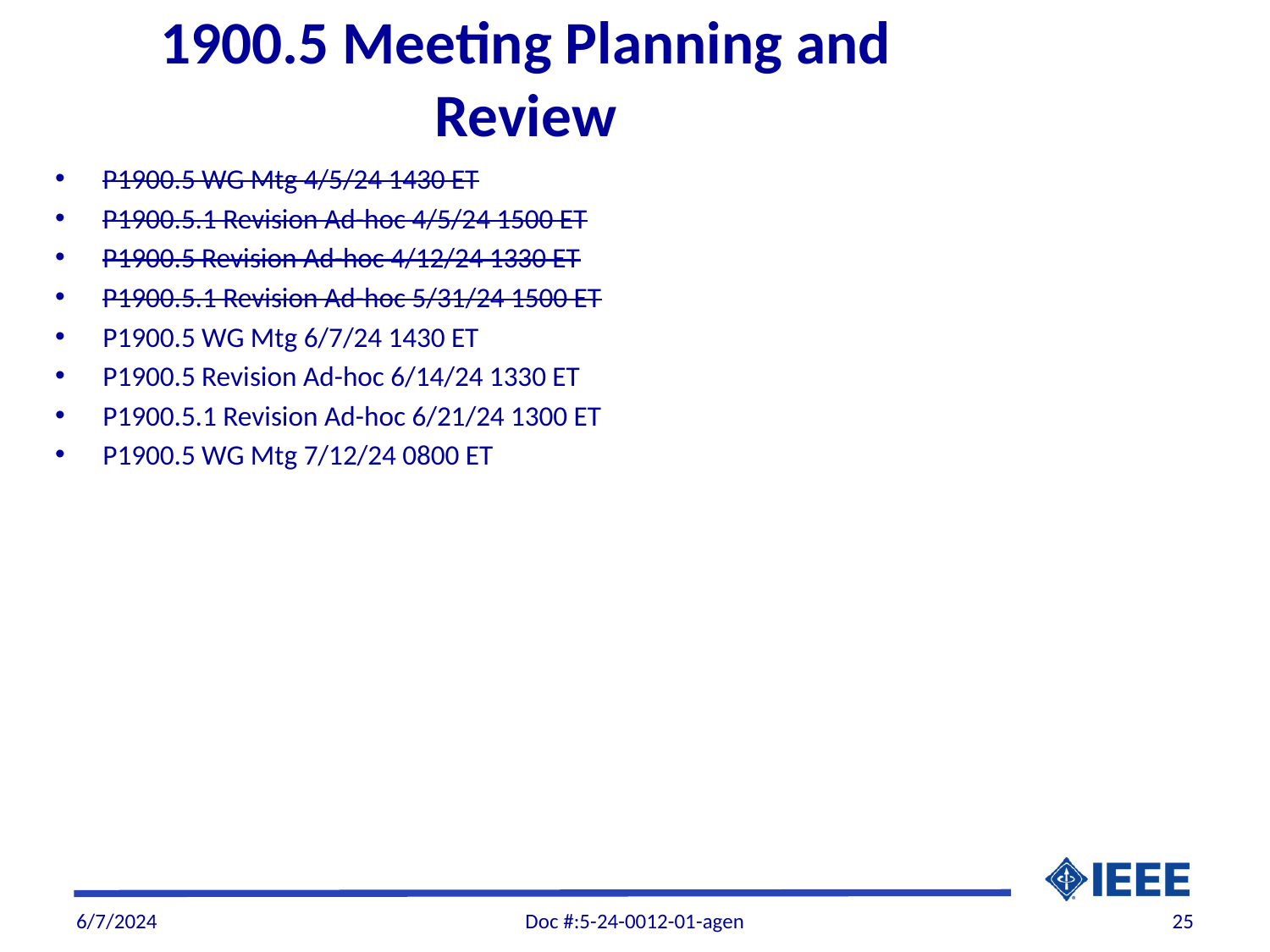

# 1900.5 Meeting Planning and Review
P1900.5 WG Mtg 4/5/24 1430 ET
P1900.5.1 Revision Ad-hoc 4/5/24 1500 ET
P1900.5 Revision Ad-hoc 4/12/24 1330 ET
P1900.5.1 Revision Ad-hoc 5/31/24 1500 ET
P1900.5 WG Mtg 6/7/24 1430 ET
P1900.5 Revision Ad-hoc 6/14/24 1330 ET
P1900.5.1 Revision Ad-hoc 6/21/24 1300 ET
P1900.5 WG Mtg 7/12/24 0800 ET

6/7/2024
Doc #:5-24-0012-01-agen
25